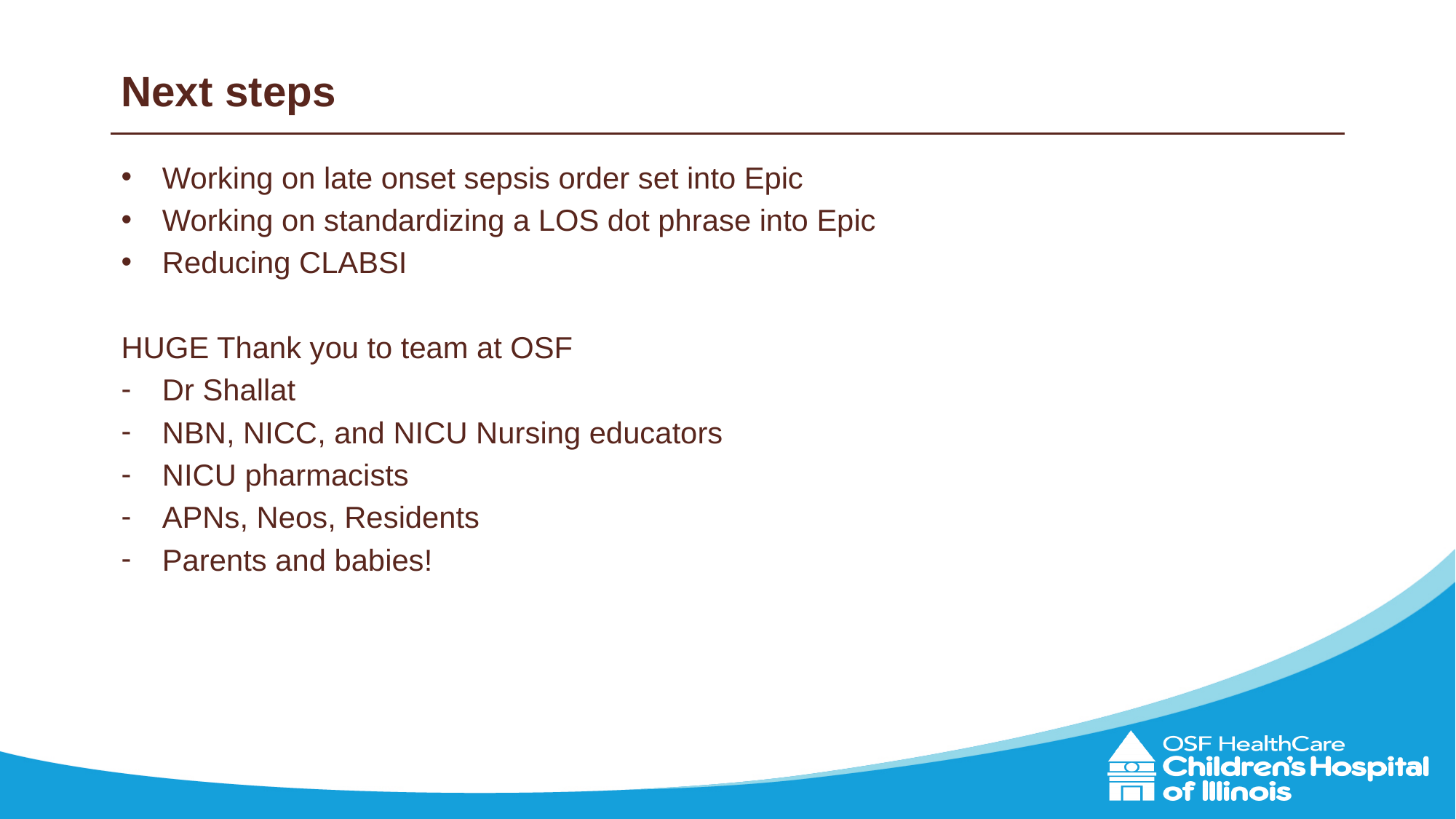

# Next steps
Working on late onset sepsis order set into Epic
Working on standardizing a LOS dot phrase into Epic
Reducing CLABSI

HUGE Thank you to team at OSF
Dr Shallat
NBN, NICC, and NICU Nursing educators
NICU pharmacists
APNs, Neos, Residents
Parents and babies!